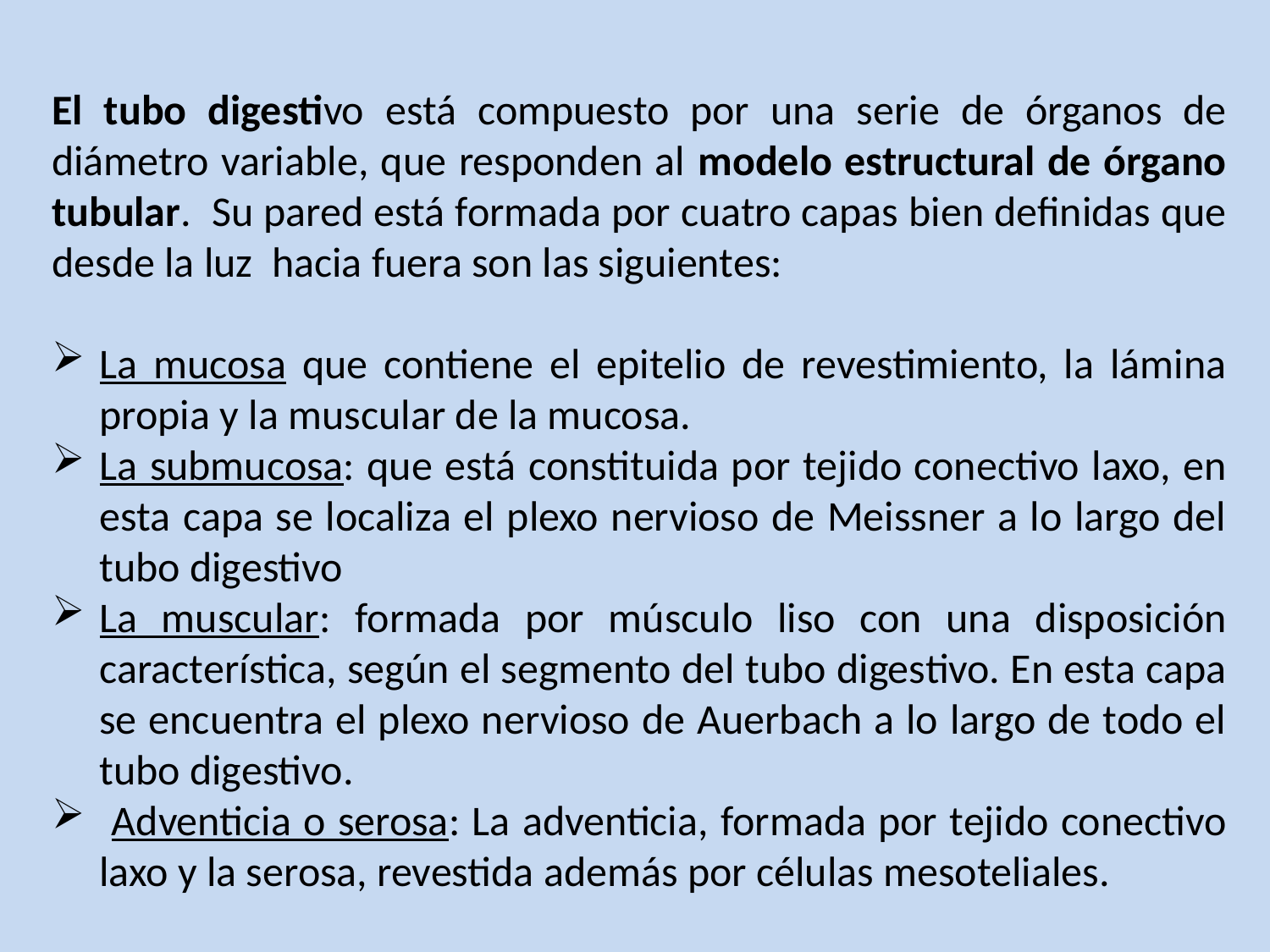

El tubo digestivo está compuesto por una serie de órganos de diámetro variable, que responden al modelo estructural de órgano tubular.  Su pared está formada por cuatro capas bien definidas que desde la luz  hacia fuera son las siguientes:

La mucosa que contiene el epitelio de revestimiento, la lámina propia y la muscular de la mucosa.
La submucosa: que está constituida por tejido conectivo laxo, en esta capa se localiza el plexo nervioso de Meissner a lo largo del tubo digestivo
La muscular: formada por músculo liso con una disposición característica, según el segmento del tubo digestivo. En esta capa se encuentra el plexo nervioso de Auerbach a lo largo de todo el tubo digestivo.
 Adventicia o serosa: La adventicia, formada por tejido conectivo laxo y la serosa, revestida además por células mesoteliales.